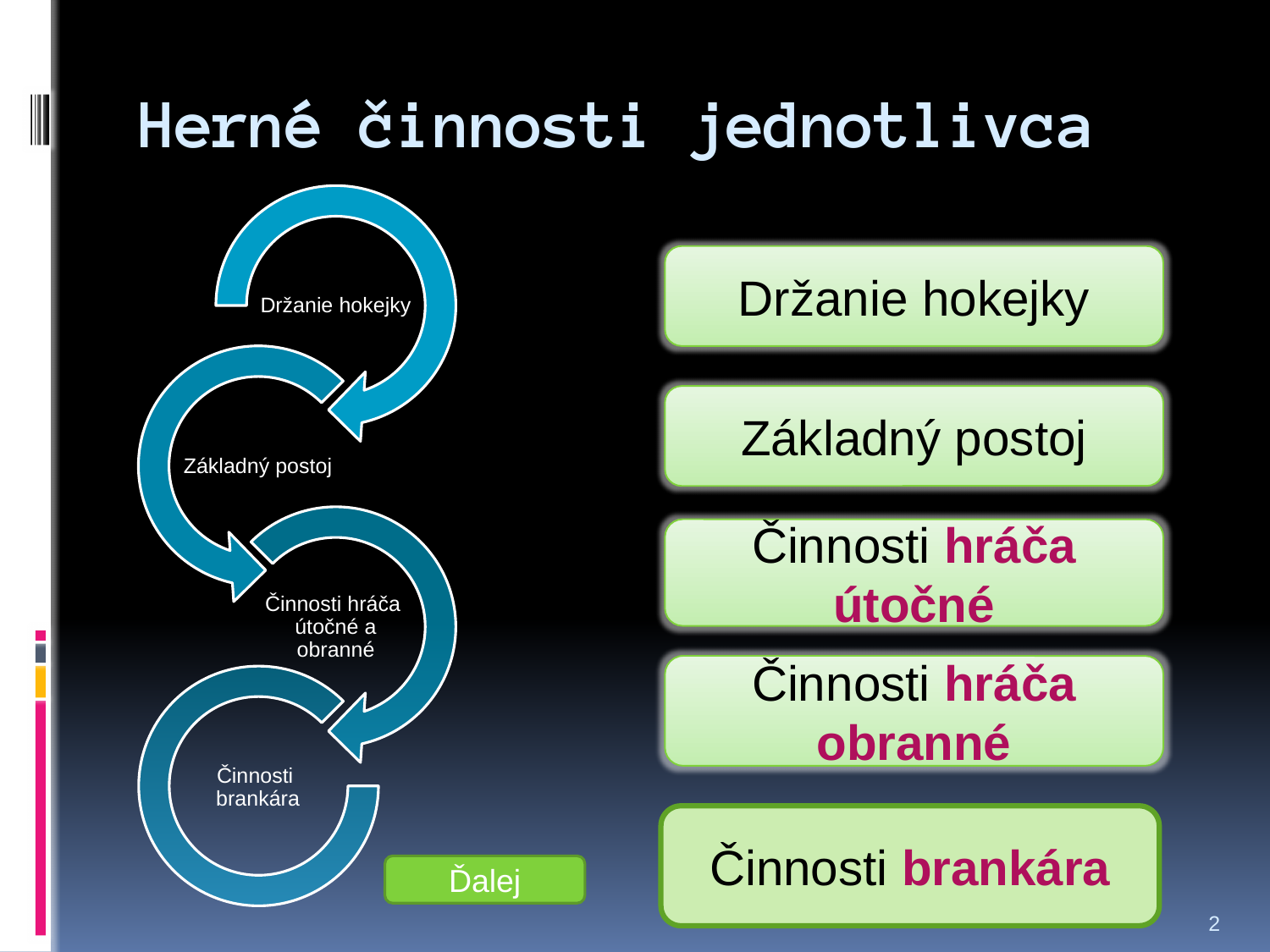

# Herné činnosti jednotlivca
Držanie hokejky
Základný postoj
Činnosti hráča  útočné a obranné
Činnosti  brankára
Držanie hokejky
Základný postoj
Činnosti hráča útočné
Činnosti hráča obranné
Činnosti brankára
Ďalej
2